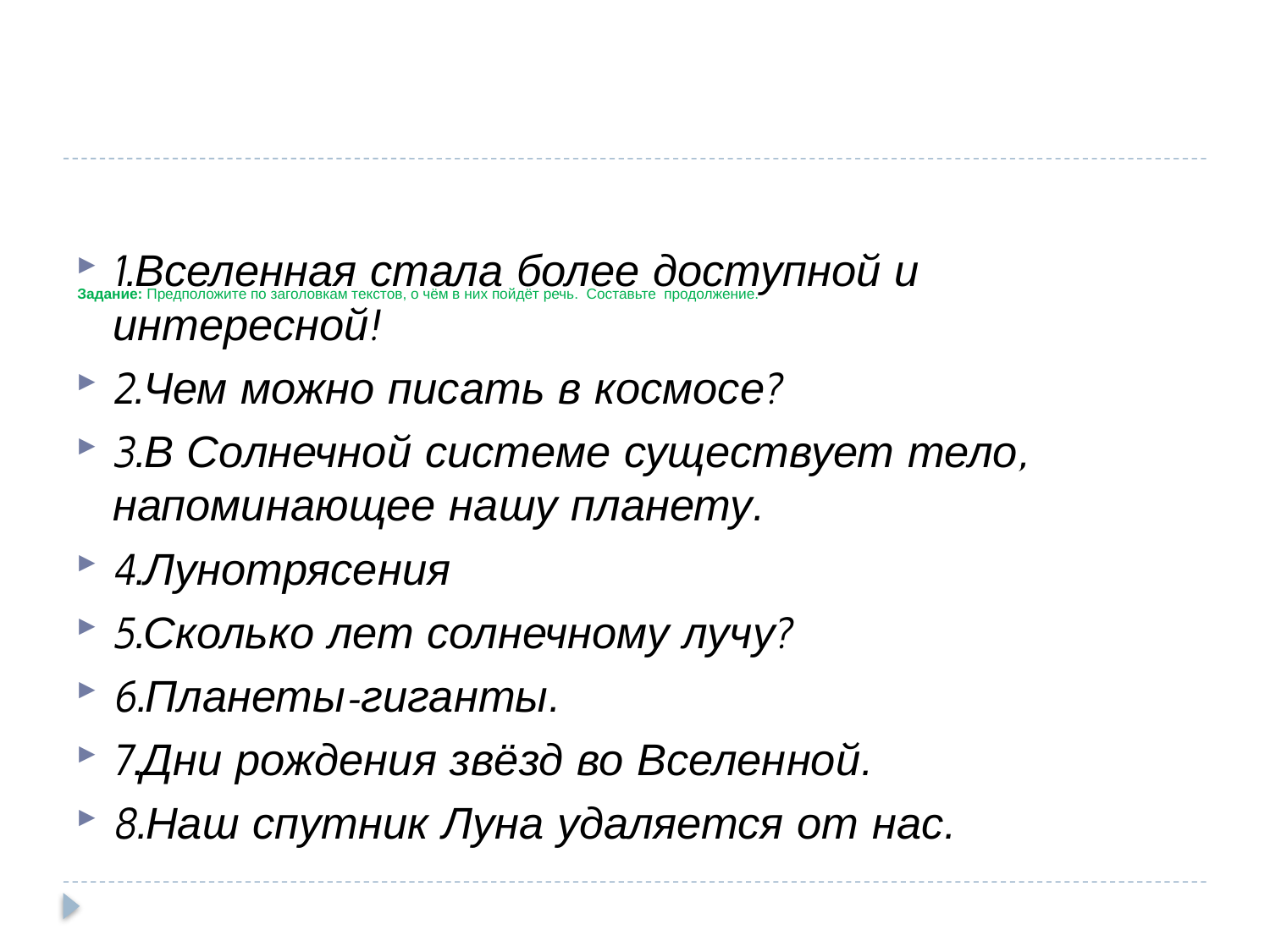

# Задание: Предположите по заголовкам текстов, о чём в них пойдёт речь.  Составьте  продолжение.
1.Вселенная стала более доступной и интересной!
2.Чем можно писать в космосе?
3.В Солнечной системе существует тело, напоминающее нашу планету.
4.Лунотрясения
5.Сколько лет солнечному лучу?
6.Планеты-гиганты.
7.Дни рождения звёзд во Вселенной.
8.Наш спутник Луна удаляется от нас.